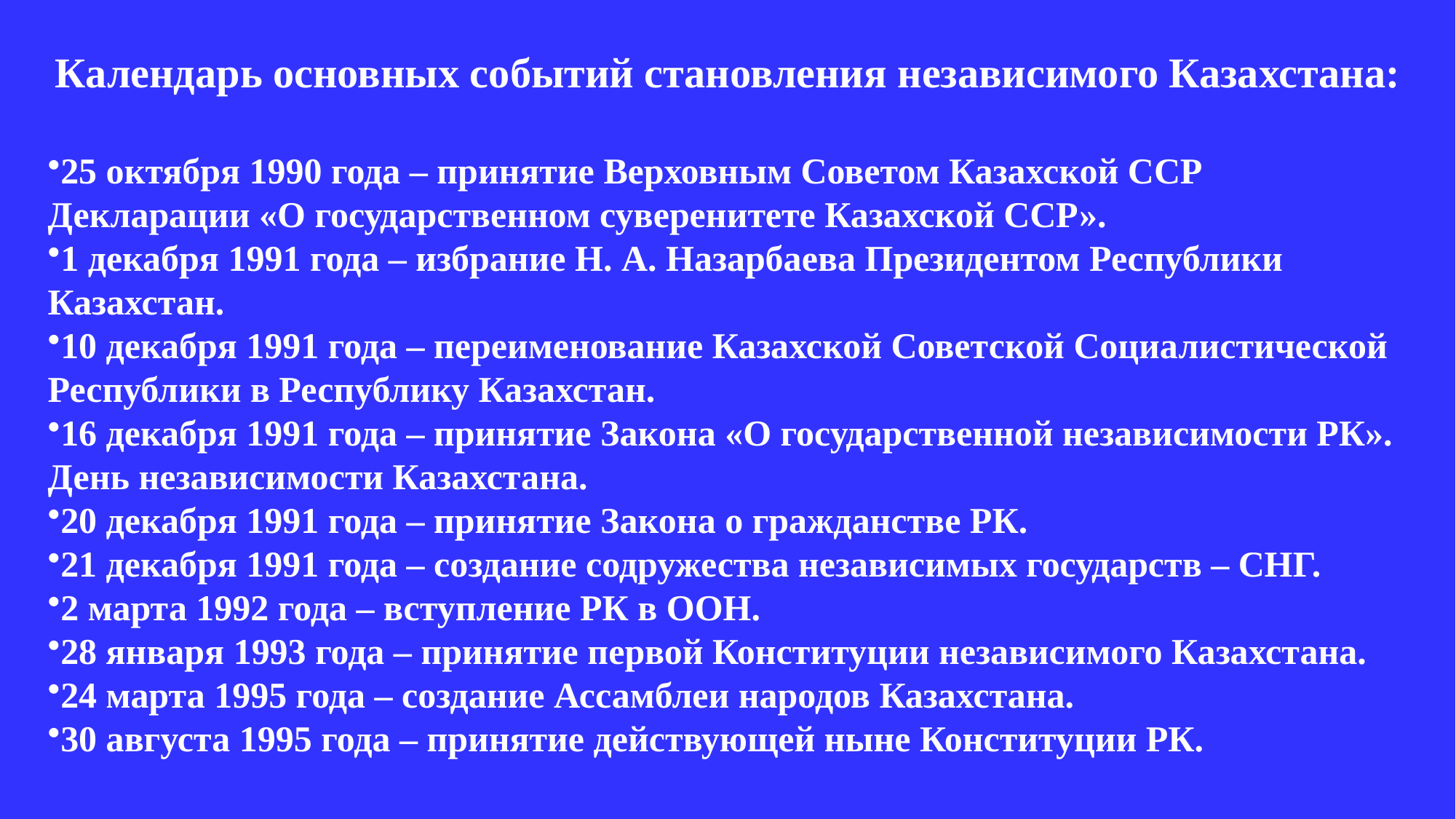

Календарь основных событий становления независимого Казахстана:

25 октября 1990 года – принятие Верховным Советом Казахской ССР Декларации «О государственном суверенитете Казахской ССР».
1 декабря 1991 года – избрание Н. А. Назарбаева Президентом Республики Казахстан.
10 декабря 1991 года – переименование Казахской Советской Социалистической Республики в Республику Казахстан.
16 декабря 1991 года – принятие Закона «О государственной независимости РК». День независимости Казахстана.
20 декабря 1991 года – принятие Закона о гражданстве РК.
21 декабря 1991 года – создание содружества независимых государств – СНГ.
2 марта 1992 года – вступление РК в ООН.
28 января 1993 года – принятие первой Конституции независимого Казахстана.
24 марта 1995 года – создание Ассамблеи народов Казахстана.
30 августа 1995 года – принятие действующей ныне Конституции РК.